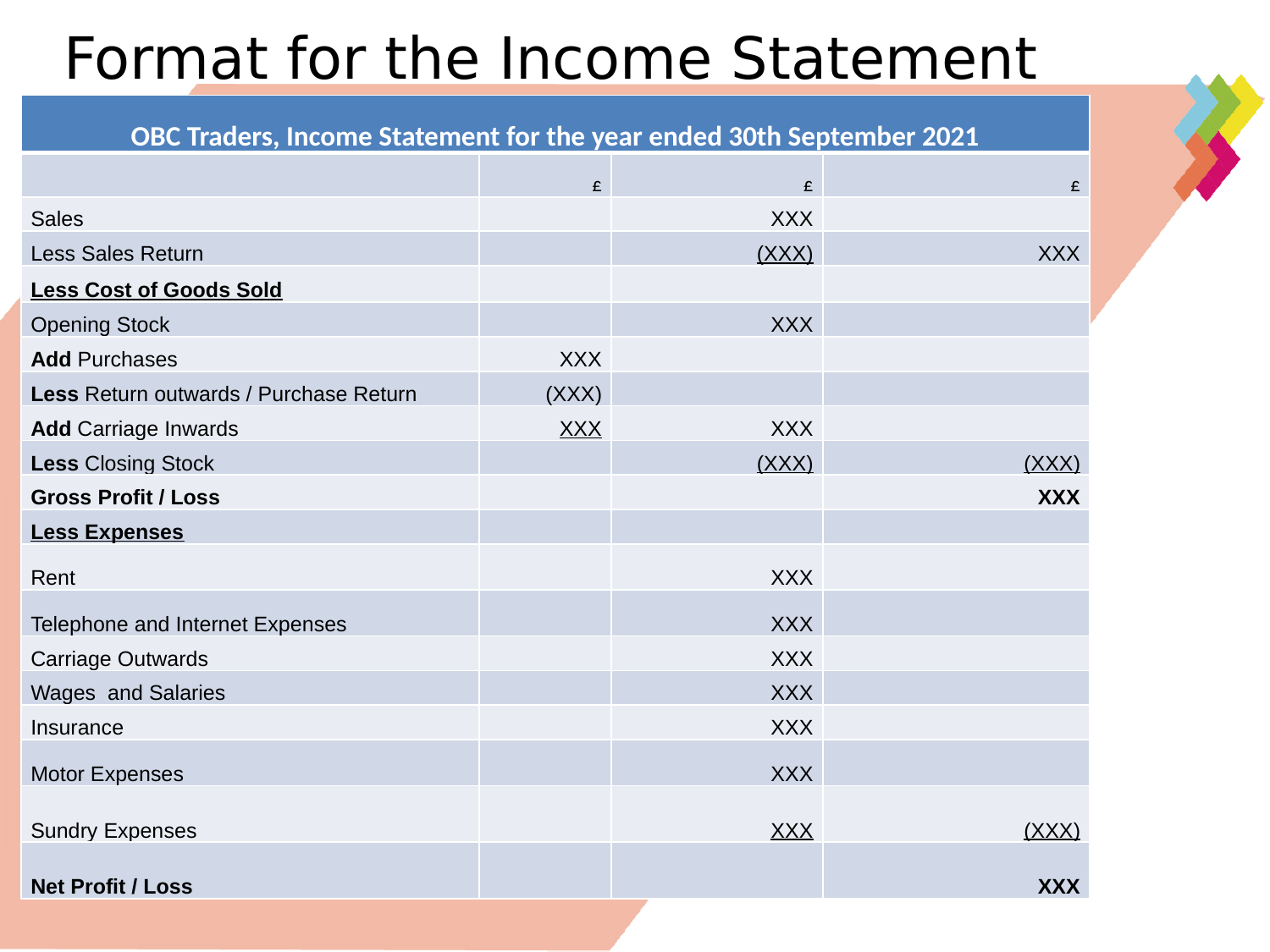

# Format for the Income Statement

| OBC Traders, Income Statement for the year ended 30th September 2021 |  |  |  |
| --- | --- | --- | --- |
|  | £ | £ | £ |
| Sales |  | XXX |  |
| Less Sales Return |  | (XXX) | XXX |
| Less Cost of Goods Sold |  |  |  |
| Opening Stock |  | XXX |  |
| Add Purchases | XXX |  |  |
| Less Return outwards / Purchase Return | (XXX) |  |  |
| Add Carriage Inwards | XXX | XXX |  |
| Less Closing Stock |  | (XXX) | (XXX) |
| Gross Profit / Loss |  |  | XXX |
| Less Expenses |  |  |  |
| Rent |  | XXX |  |
| Telephone and Internet Expenses |  | XXX |  |
| Carriage Outwards |  | XXX |  |
| Wages and Salaries |  | XXX |  |
| Insurance |  | XXX |  |
| Motor Expenses |  | XXX |  |
| Sundry Expenses |  | XXX | (XXX) |
| Net Profit / Loss |  |  | XXX |